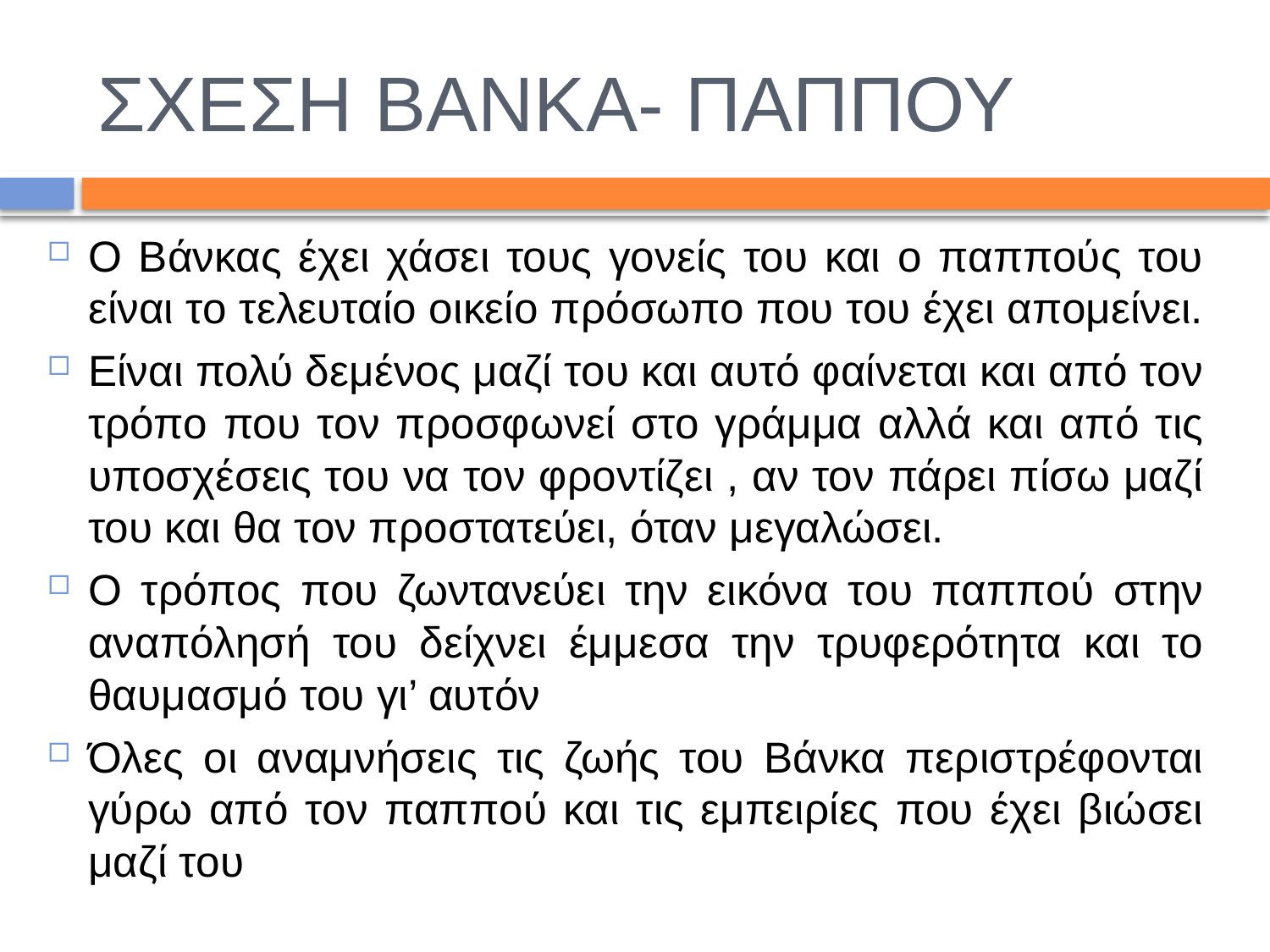

# ΣΧΕΣΗ ΒΑΝΚΑ- ΠΑΠΠΟΥ
Ο Βάνκας έχει χάσει τους γονείς του και ο παππούς του είναι το τελευταίο οικείο πρόσωπο που του έχει απομείνει.
Είναι πολύ δεμένος μαζί του και αυτό φαίνεται και από τον τρόπο που τον προσφωνεί στο γράμμα αλλά και από τις υποσχέσεις του να τον φροντίζει , αν τον πάρει πίσω μαζί του και θα τον προστατεύει, όταν μεγαλώσει.
Ο τρόπος που ζωντανεύει την εικόνα του παππού στην αναπόλησή του δείχνει έμμεσα την τρυφερότητα και το θαυμασμό του γι’ αυτόν
Όλες οι αναμνήσεις τις ζωής του Βάνκα περιστρέφονται γύρω από τον παππού και τις εμπειρίες που έχει βιώσει μαζί του